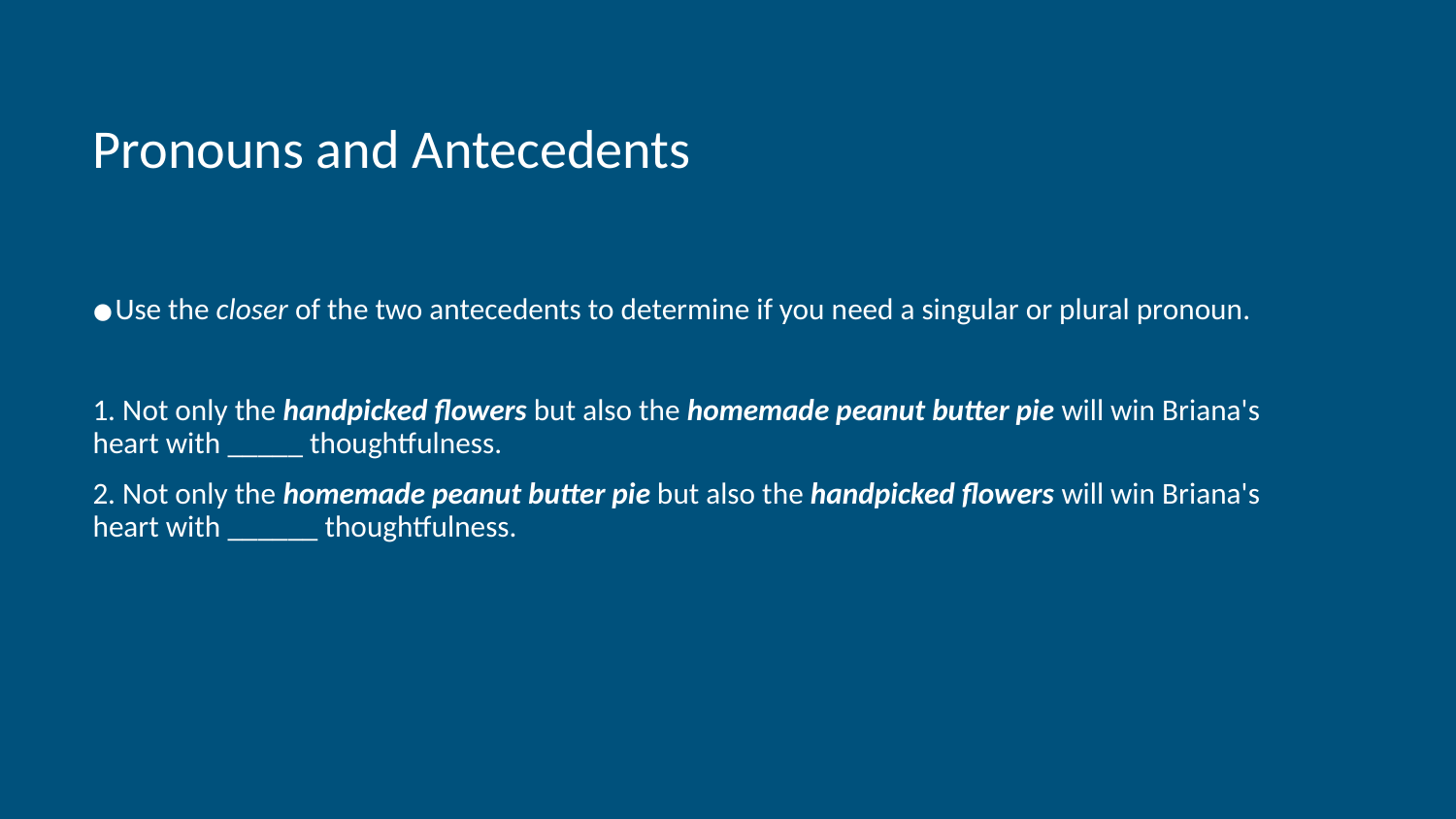

# Pronouns and Antecedents
Use the closer of the two antecedents to determine if you need a singular or plural pronoun.

1. Not only the handpicked flowers but also the homemade peanut butter pie will win Briana's heart with _____ thoughtfulness.
2. Not only the homemade peanut butter pie but also the handpicked flowers will win Briana's heart with ______ thoughtfulness.